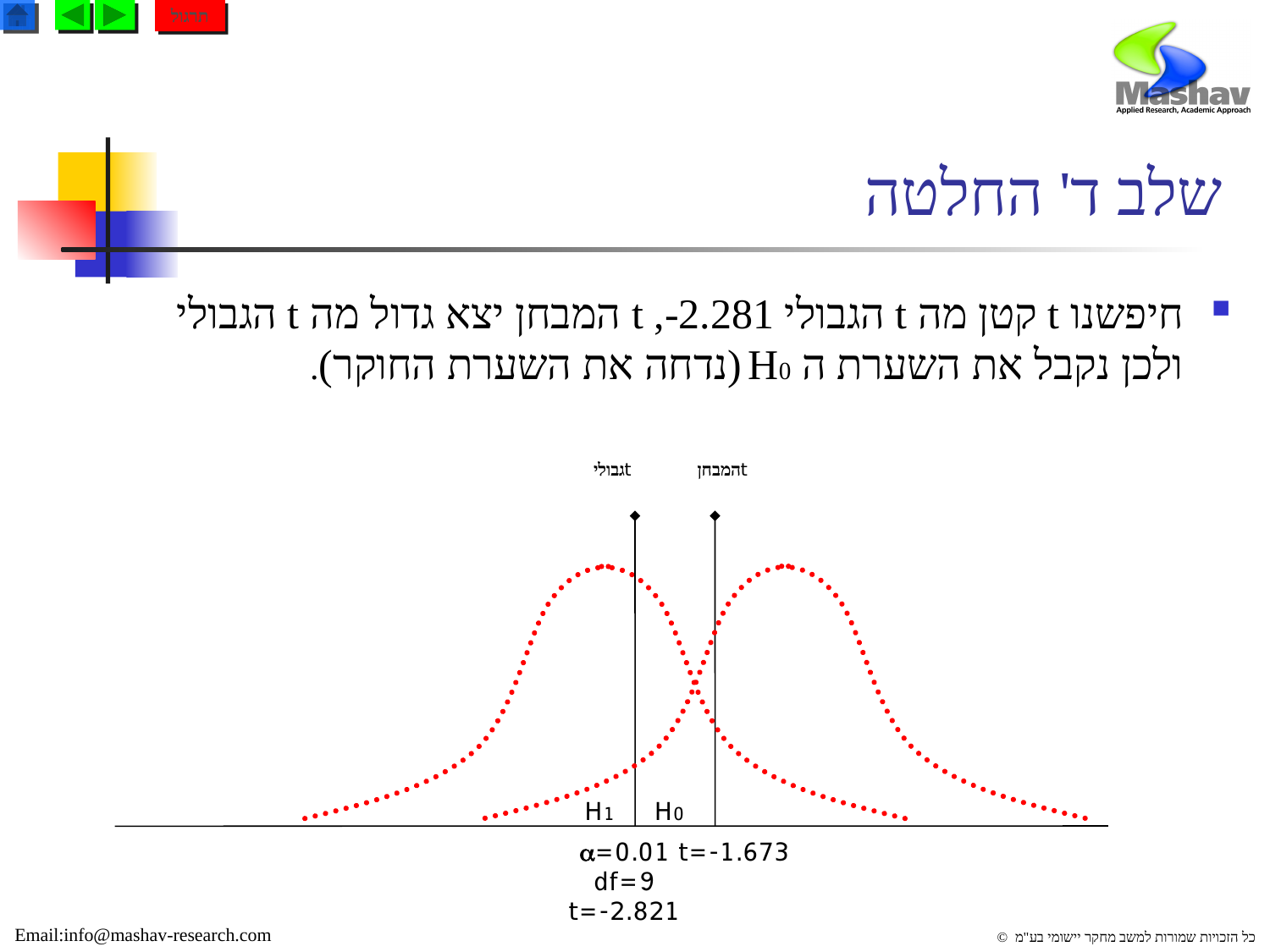

תרגול
# שלב ד' החלטה
חיפשנו t קטן מה t הגבולי 2.281-, t המבחן יצא גדול מה t הגבולי ולכן נקבל את השערת ה H0 (נדחה את השערת החוקר).

 tגבולי
 tהמבחן

H1
H0

α=0.01
df=9
t=-2.821
t=-1.673